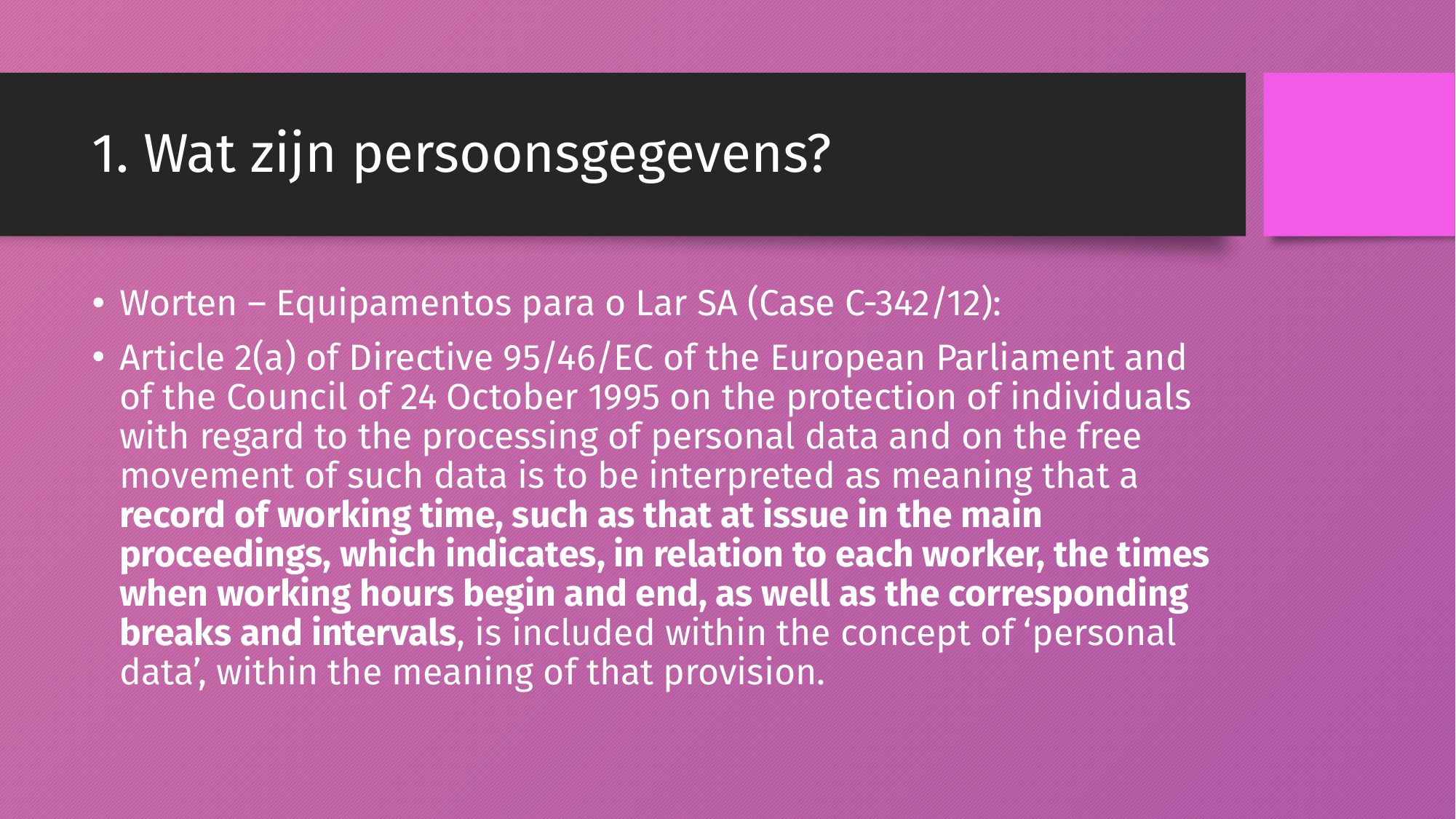

# 1. Wat zijn persoonsgegevens?
Worten – Equipamentos para o Lar SA (Case C-342/12):
Article 2(a) of Directive 95/46/EC of the European Parliament and of the Council of 24 October 1995 on the protection of individuals with regard to the processing of personal data and on the free movement of such data is to be interpreted as meaning that a record of working time, such as that at issue in the main proceedings, which indicates, in relation to each worker, the times when working hours begin and end, as well as the corresponding breaks and intervals, is included within the concept of ‘personal data’, within the meaning of that provision.